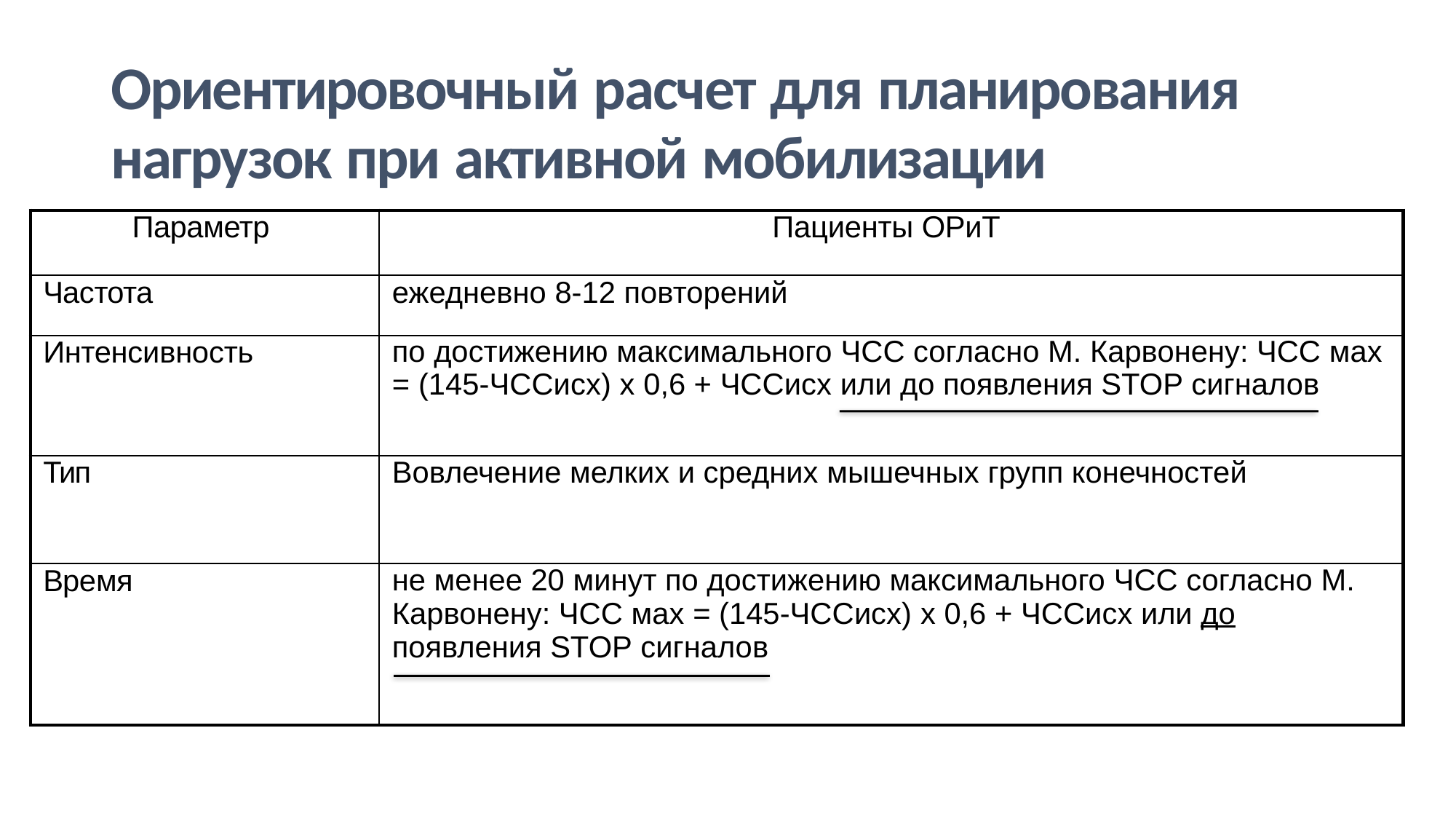

Ориентировочный расчет для планирования нагрузок при активной мобилизации
| Параметр | Пациенты ОРиТ |
| --- | --- |
| Частота | ежедневно 8-12 повторений |
| Интенсивность | по достижению максимального ЧСС согласно М. Карвонену: ЧСС мах = (145-ЧССисх) х 0,6 + ЧССисх или до появления STOP сигналов |
| Тип | Вовлечение мелких и средних мышечных групп конечностей |
| Время | не менее 20 минут по достижению максимального ЧСС согласно М. Карвонену: ЧСС мах = (145-ЧССисх) х 0,6 + ЧССисх или до появления STOP сигналов |